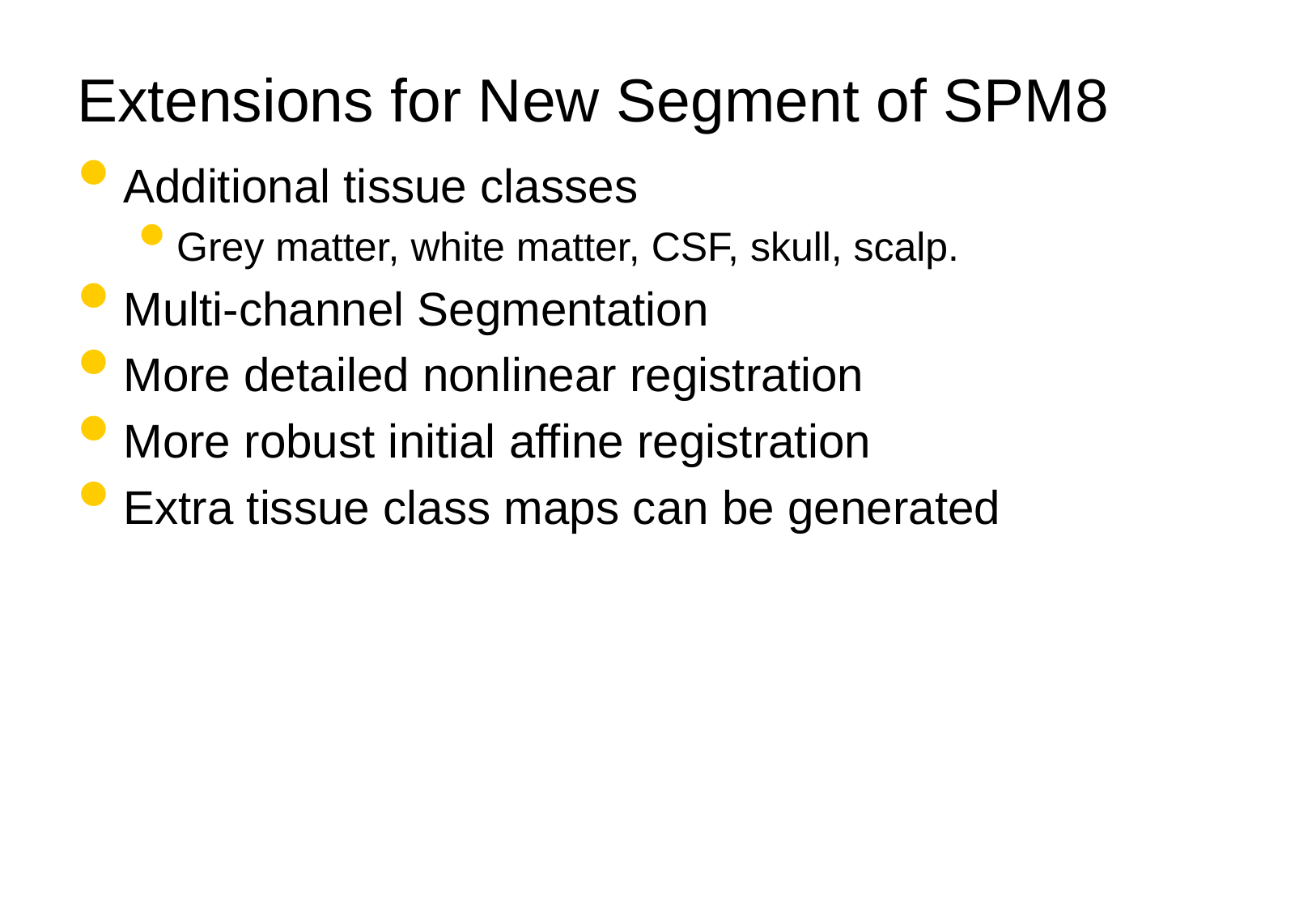

# Extensions for New Segment of SPM8
Additional tissue classes
Grey matter, white matter, CSF, skull, scalp.
Multi-channel Segmentation
More detailed nonlinear registration
More robust initial affine registration
Extra tissue class maps can be generated